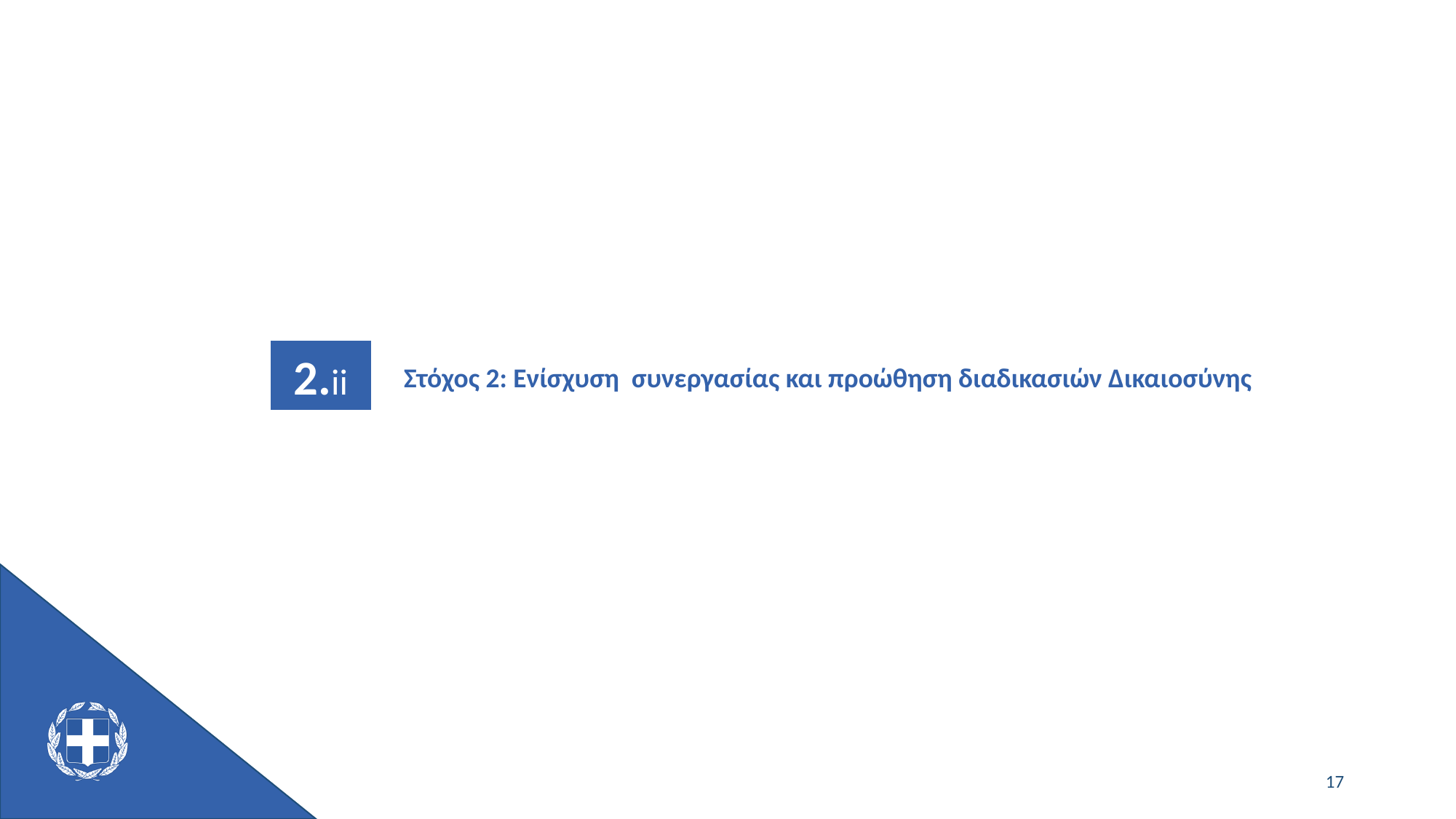

2.ii
Στόχος 2: Ενίσχυση  συνεργασίας και προώθηση διαδικασιών Δικαιοσύνης
17